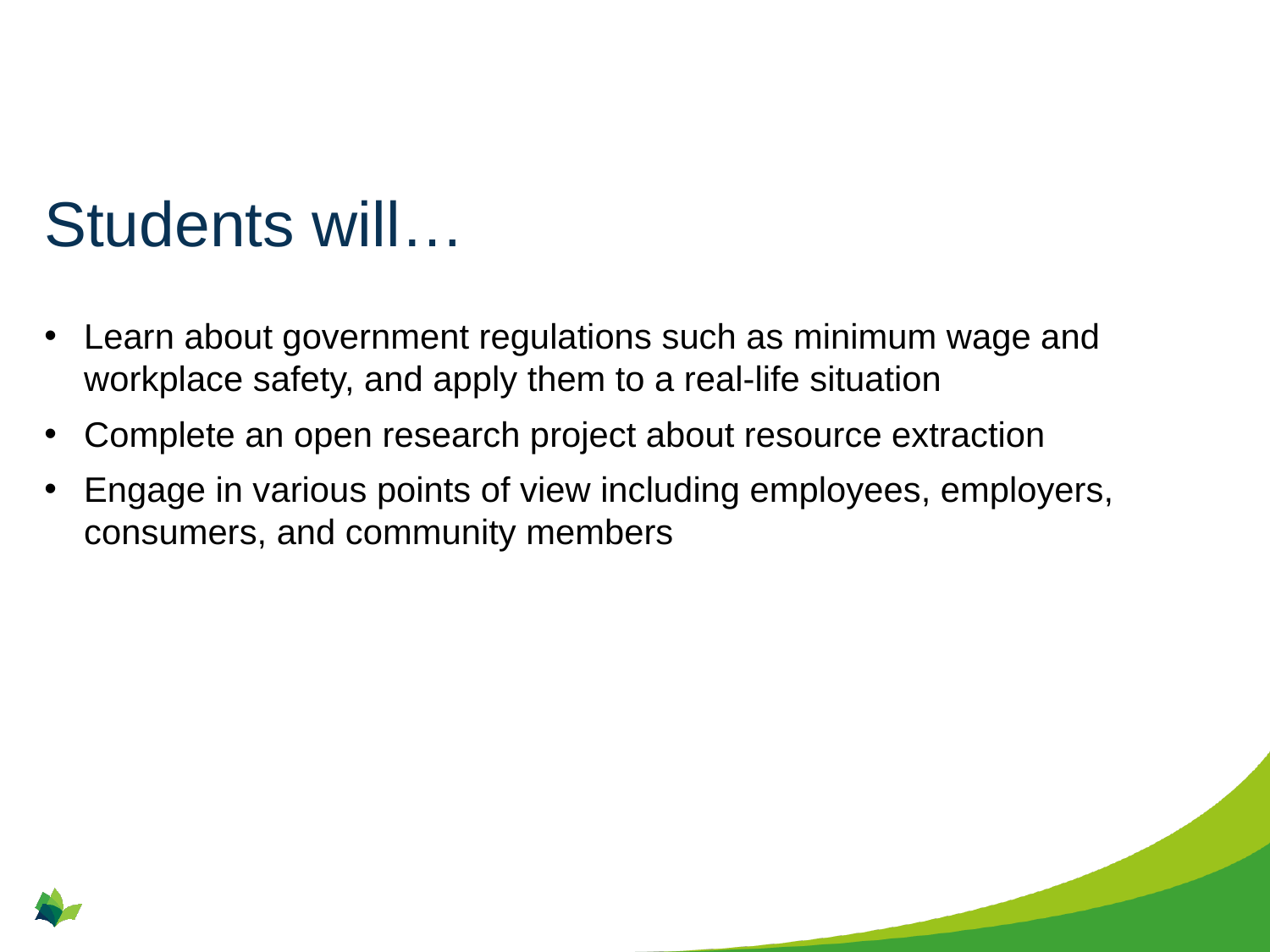

# Students will…
Learn about government regulations such as minimum wage and workplace safety, and apply them to a real-life situation
Complete an open research project about resource extraction
Engage in various points of view including employees, employers, consumers, and community members